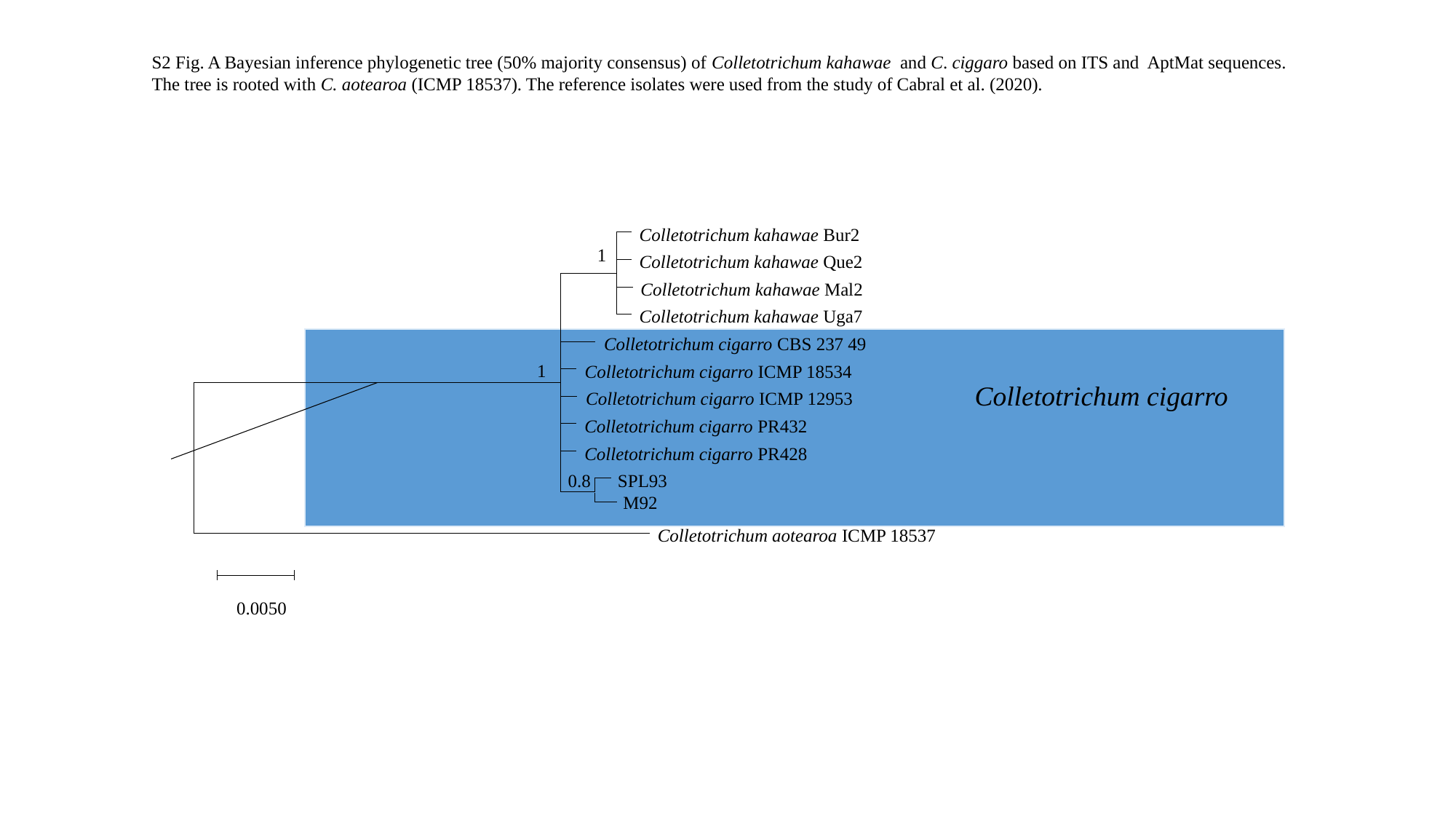

S2 Fig. A Bayesian inference phylogenetic tree (50% majority consensus) of Colletotrichum kahawae  and C. ciggaro based on ITS and  AptMat sequences. The tree is rooted with C. aotearoa (ICMP 18537). The reference isolates were used from the study of Cabral et al. (2020).

 Colletotrichum kahawae Bur2

 Colletotrichum kahawae Que2

 Colletotrichum kahawae Mal2
 Colletotrichum kahawae Uga7

 Colletotrichum cigarro CBS 237 49

 Colletotrichum cigarro ICMP 18534

 Colletotrichum cigarro ICMP 12953
 Colletotrichum cigarro PR432
 Colletotrichum cigarro PR428

 SPL93

 M92

 Colletotrichum aotearoa ICMP 18537

0.0050
1

1
Colletotrichum cigarro
0.8